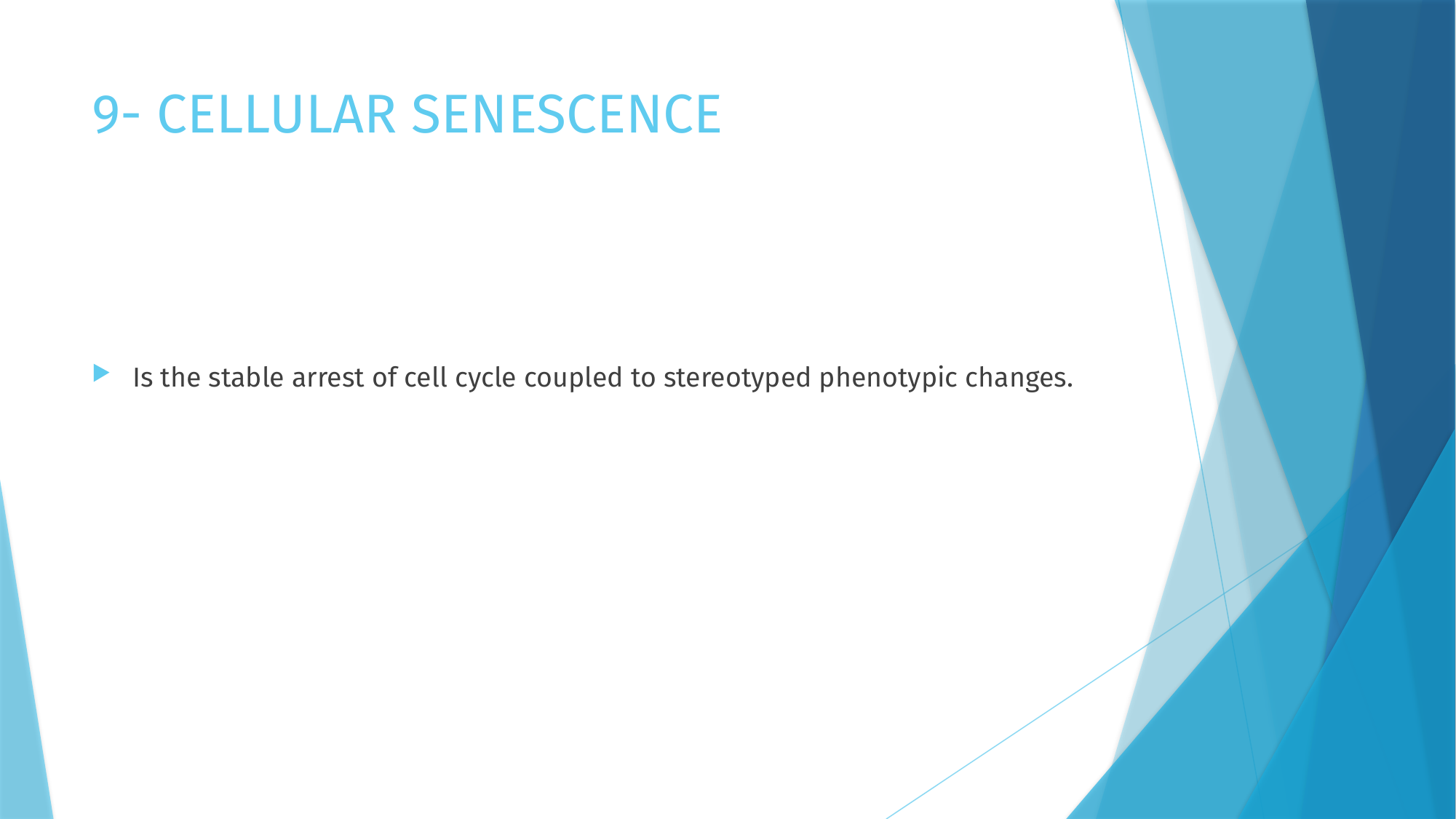

# 9- CELLULAR SENESCENCE

Is the stable arrest of cell cycle coupled to stereotyped phenotypic changes.